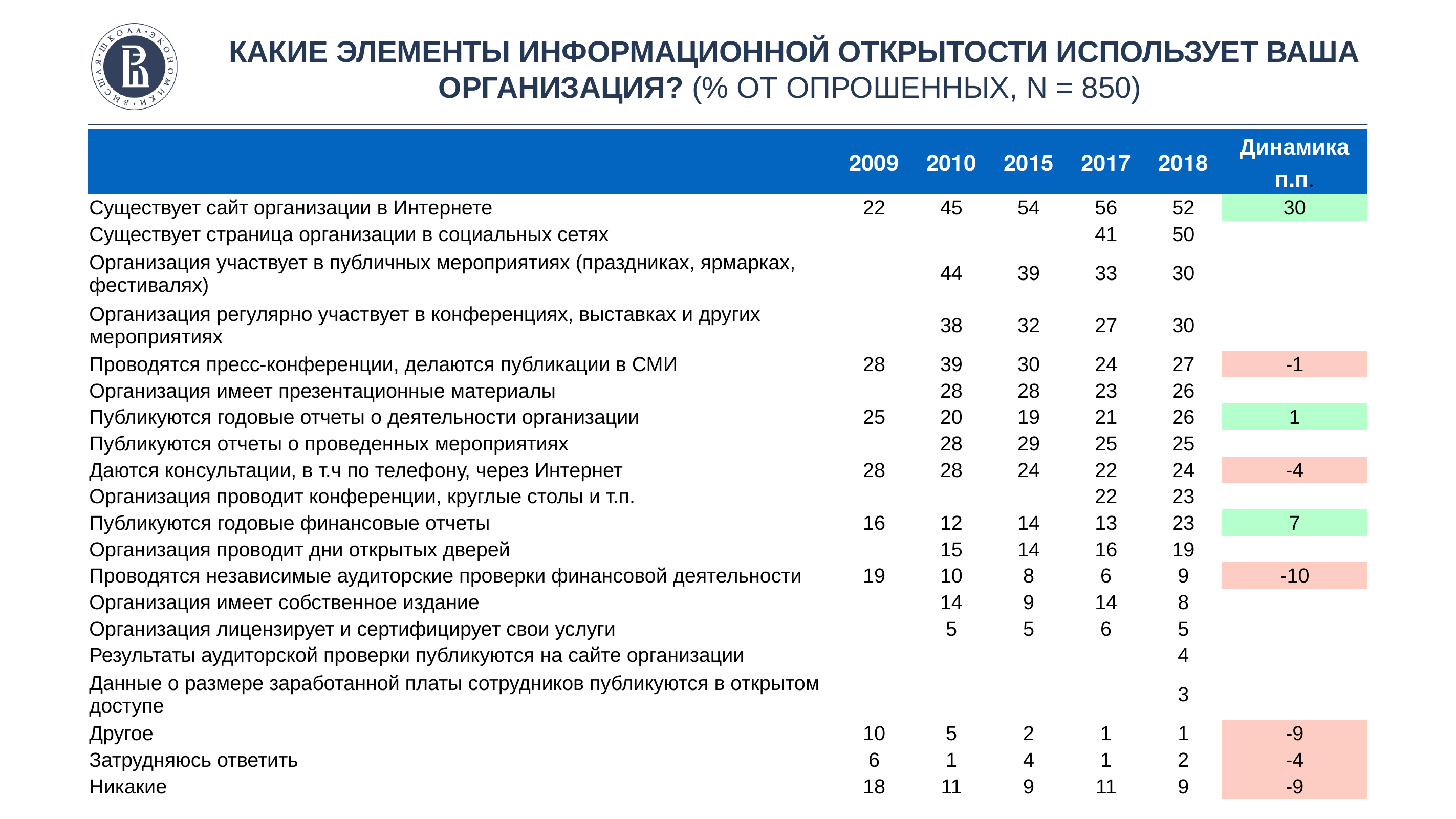

Какие элементы информационной открытости использует Ваша организация? (% от опрошенных, N = 850)
|  | 2009 | 2010 | 2015 | 2017 | 2018 | Динамика п.п. |
| --- | --- | --- | --- | --- | --- | --- |
| Существует сайт организации в Интернете | 22 | 45 | 54 | 56 | 52 | 30 |
| Существует страница организации в социальных сетях |  |  |  | 41 | 50 |  |
| Организация участвует в публичных мероприятиях (праздниках, ярмарках, фестивалях) |  | 44 | 39 | 33 | 30 |  |
| Организация регулярно участвует в конференциях, выставках и других мероприятиях |  | 38 | 32 | 27 | 30 |  |
| Проводятся пресс-конференции, делаются публикации в СМИ | 28 | 39 | 30 | 24 | 27 | -1 |
| Организация имеет презентационные материалы |  | 28 | 28 | 23 | 26 |  |
| Публикуются годовые отчеты о деятельности организации | 25 | 20 | 19 | 21 | 26 | 1 |
| Публикуются отчеты о проведенных мероприятиях |  | 28 | 29 | 25 | 25 |  |
| Даются консультации, в т.ч по телефону, через Интернет | 28 | 28 | 24 | 22 | 24 | -4 |
| Организация проводит конференции, круглые столы и т.п. |  |  |  | 22 | 23 |  |
| Публикуются годовые финансовые отчеты | 16 | 12 | 14 | 13 | 23 | 7 |
| Организация проводит дни открытых дверей |  | 15 | 14 | 16 | 19 |  |
| Проводятся независимые аудиторские проверки финансовой деятельности | 19 | 10 | 8 | 6 | 9 | -10 |
| Организация имеет собственное издание |  | 14 | 9 | 14 | 8 |  |
| Организация лицензирует и сертифицирует свои услуги |  | 5 | 5 | 6 | 5 |  |
| Результаты аудиторской проверки публикуются на сайте организации |  |  |  |  | 4 |  |
| Данные о размере заработанной платы сотрудников публикуются в открытом доступе |  |  |  |  | 3 |  |
| Другое | 10 | 5 | 2 | 1 | 1 | -9 |
| Затрудняюсь ответить | 6 | 1 | 4 | 1 | 2 | -4 |
| Никакие | 18 | 11 | 9 | 11 | 9 | -9 |